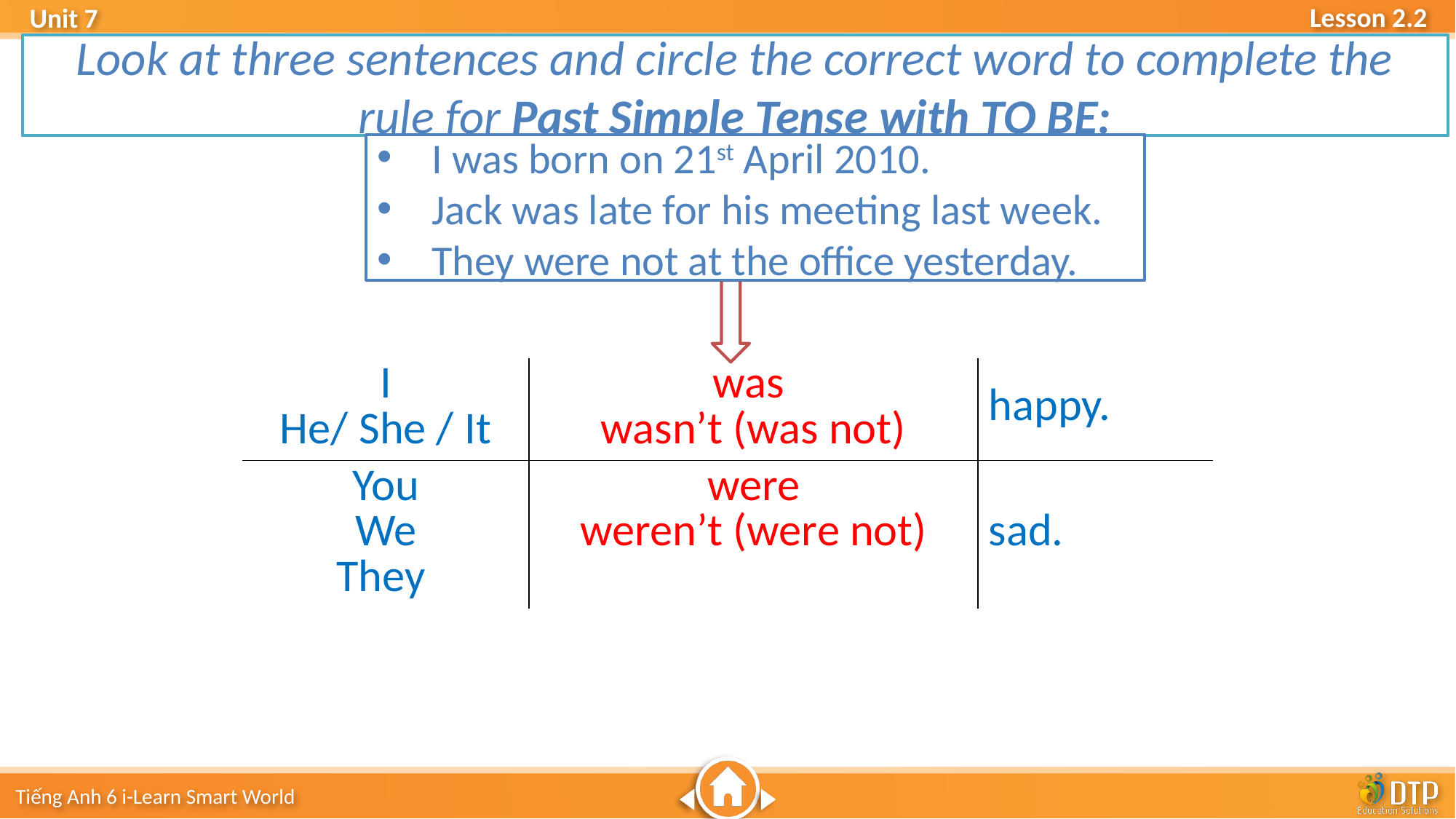

Look at three sentences and circle the correct word to complete the rule for Past Simple Tense with TO BE:
I was born on 21st April 2010.
Jack was late for his meeting last week.
They were not at the office yesterday.

| I He/ She / It | was wasn’t (was not) | happy. |
| --- | --- | --- |
| You We They | were weren’t (were not) | sad. |